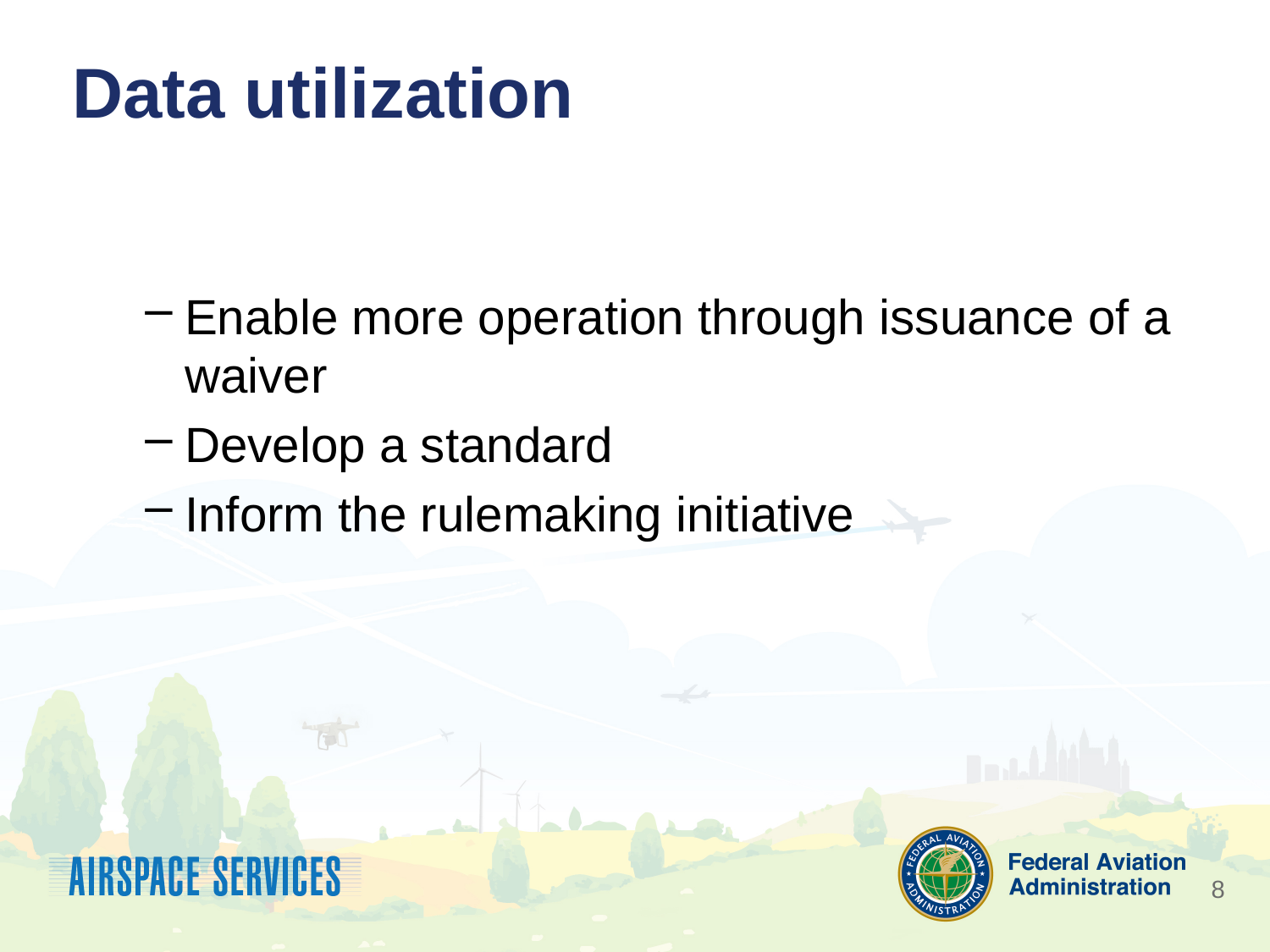

# Data utilization

Enable more operation through issuance of a waiver
Develop a standard
Inform the rulemaking initiative

8